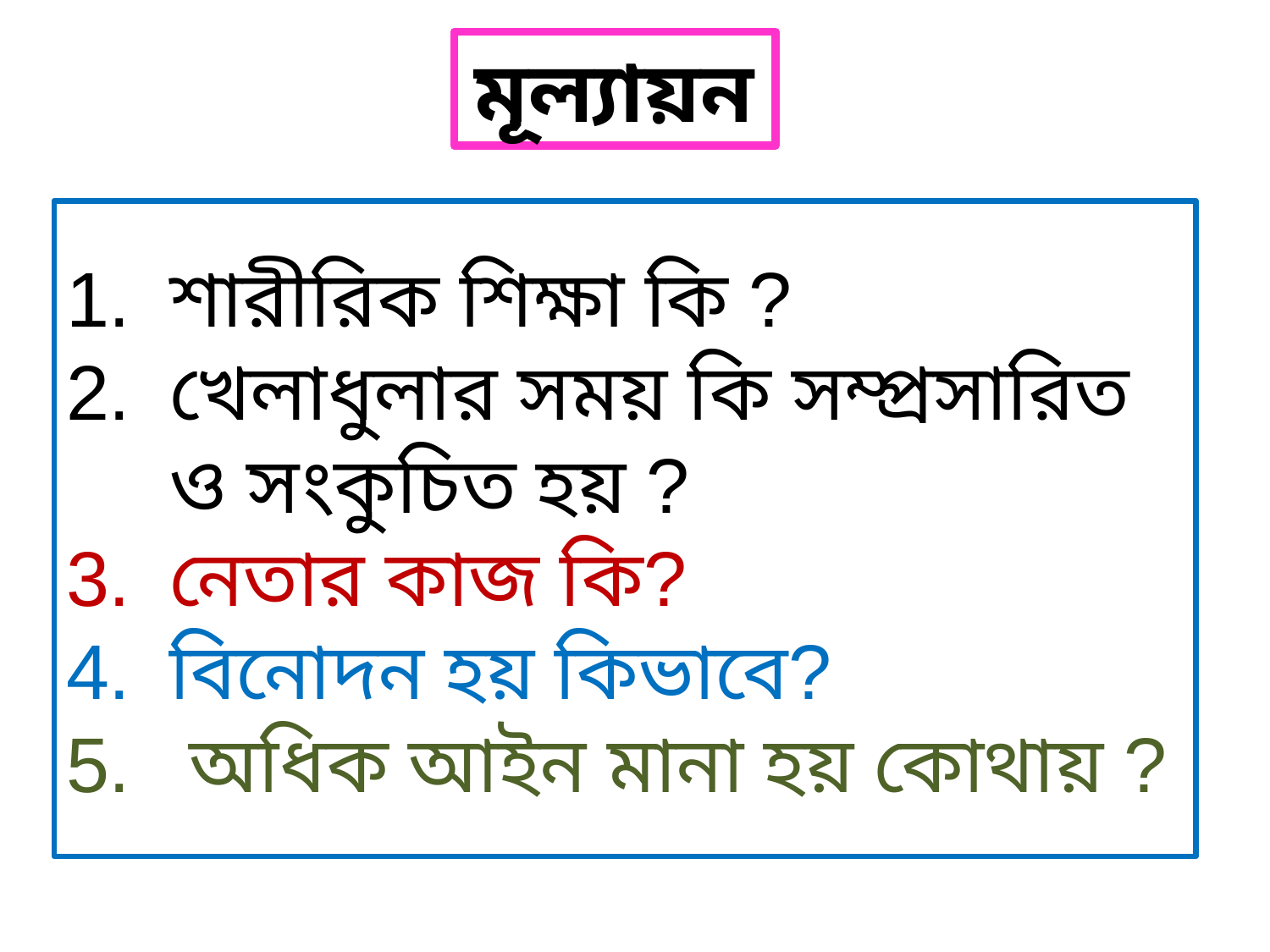

মূল্যায়ন

শারীরিক শিক্ষা কি ?
খেলাধুলার সময় কি সম্প্রসারিত ও সংকুচিত হয় ?
নেতার কাজ কি?
বিনোদন হয় কিভাবে?
 অধিক আইন মানা হয় কোথায় ?